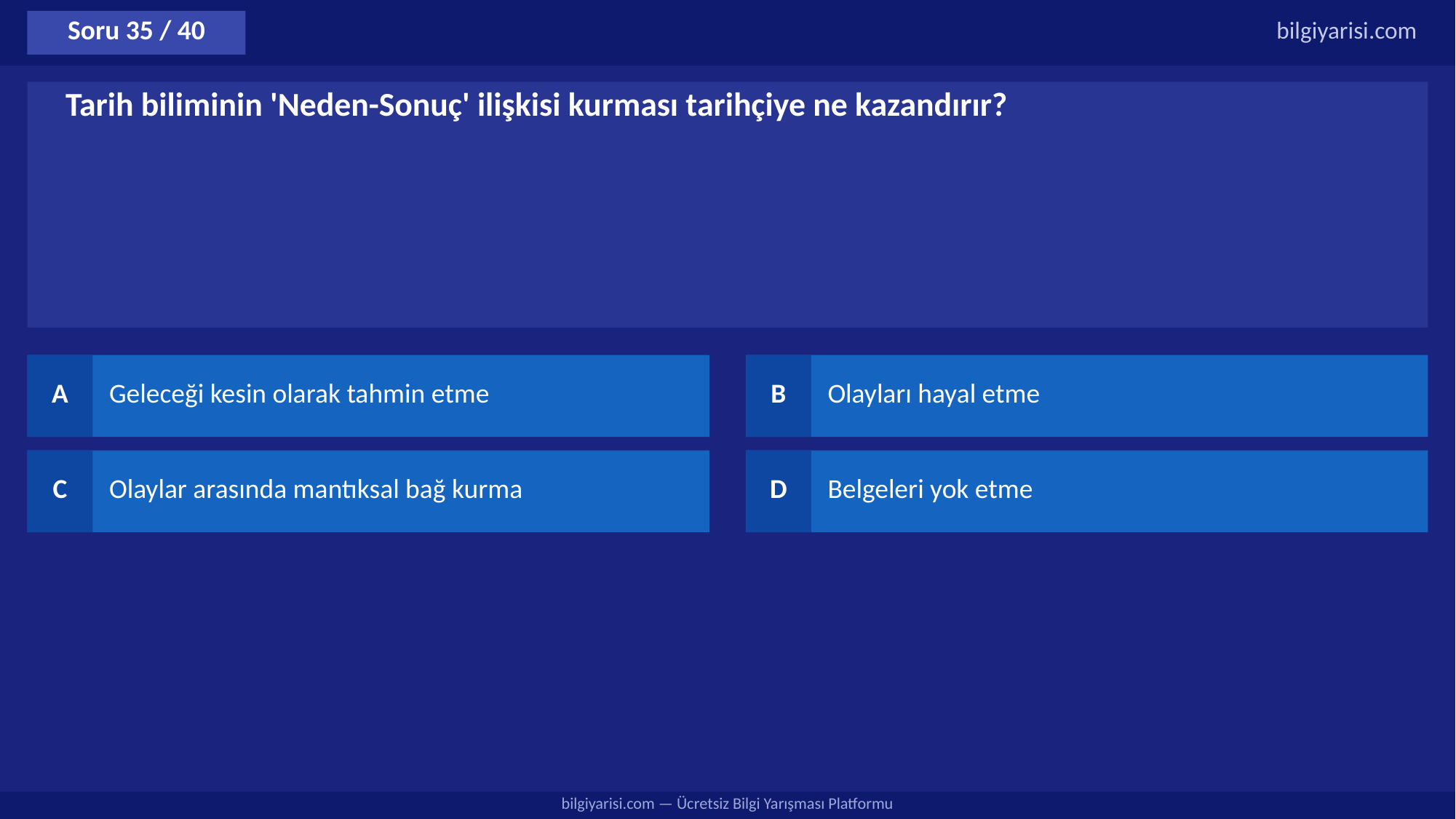

Soru 35 / 40
bilgiyarisi.com

Tarih biliminin 'Neden-Sonuç' ilişkisi kurması tarihçiye ne kazandırır?

A
Geleceği kesin olarak tahmin etme

B
Olayları hayal etme

C
Olaylar arasında mantıksal bağ kurma

D
Belgeleri yok etme
bilgiyarisi.com — Ücretsiz Bilgi Yarışması Platformu